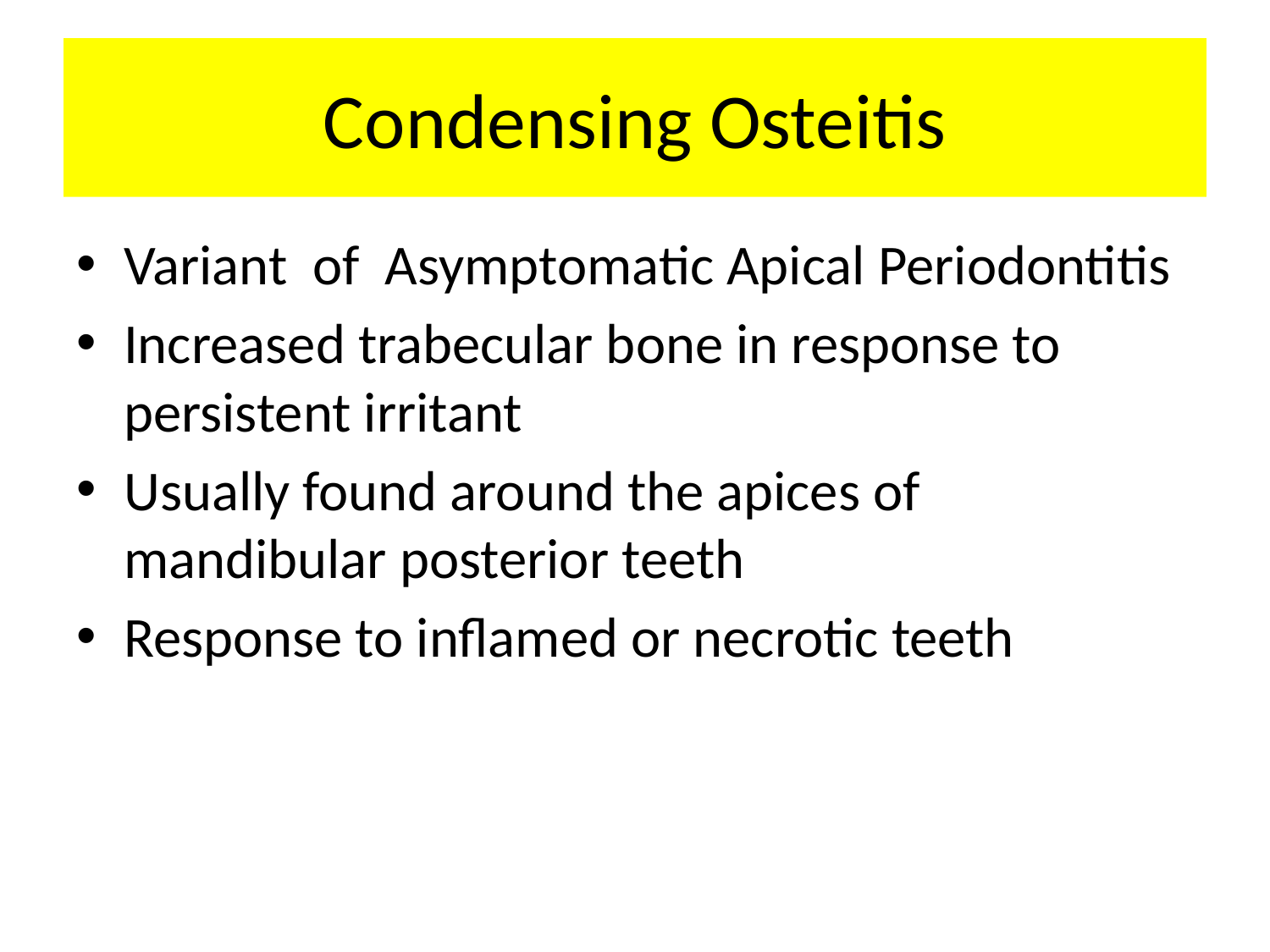

# Condensing Osteitis
Variant  of  Asymptomatic Apical Periodontitis
Increased trabecular bone in response to persistent irritant
Usually found around the apices of mandibular posterior teeth
Response to inflamed or necrotic teeth